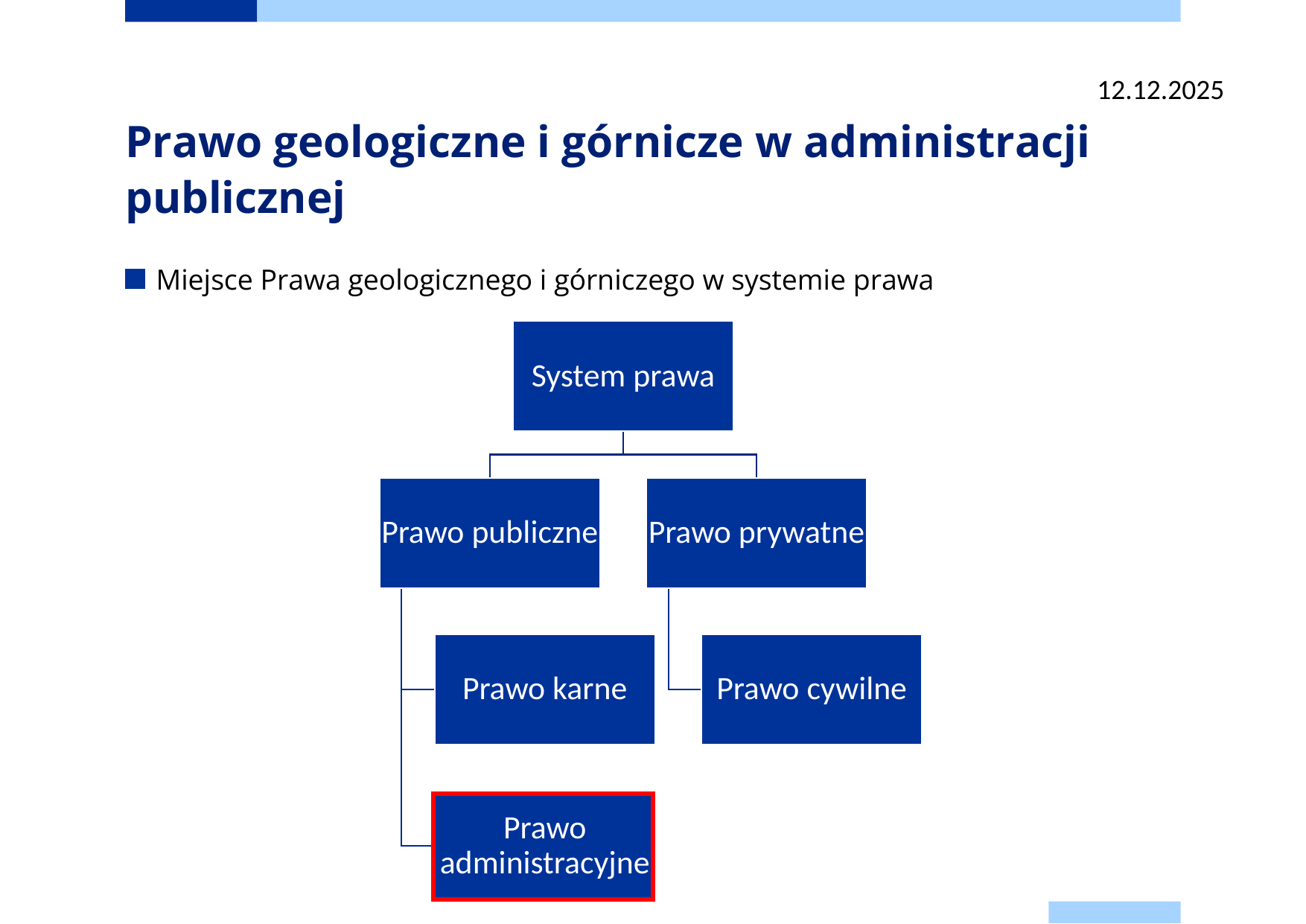

12.12.2025
# Prawo geologiczne i górnicze w administracji publicznej
Miejsce Prawa geologicznego i górniczego w systemie prawa
System prawa
Prawo publiczne
Prawo karne
Prawo administracyjne
Prawo prywatne
Prawo cywilne